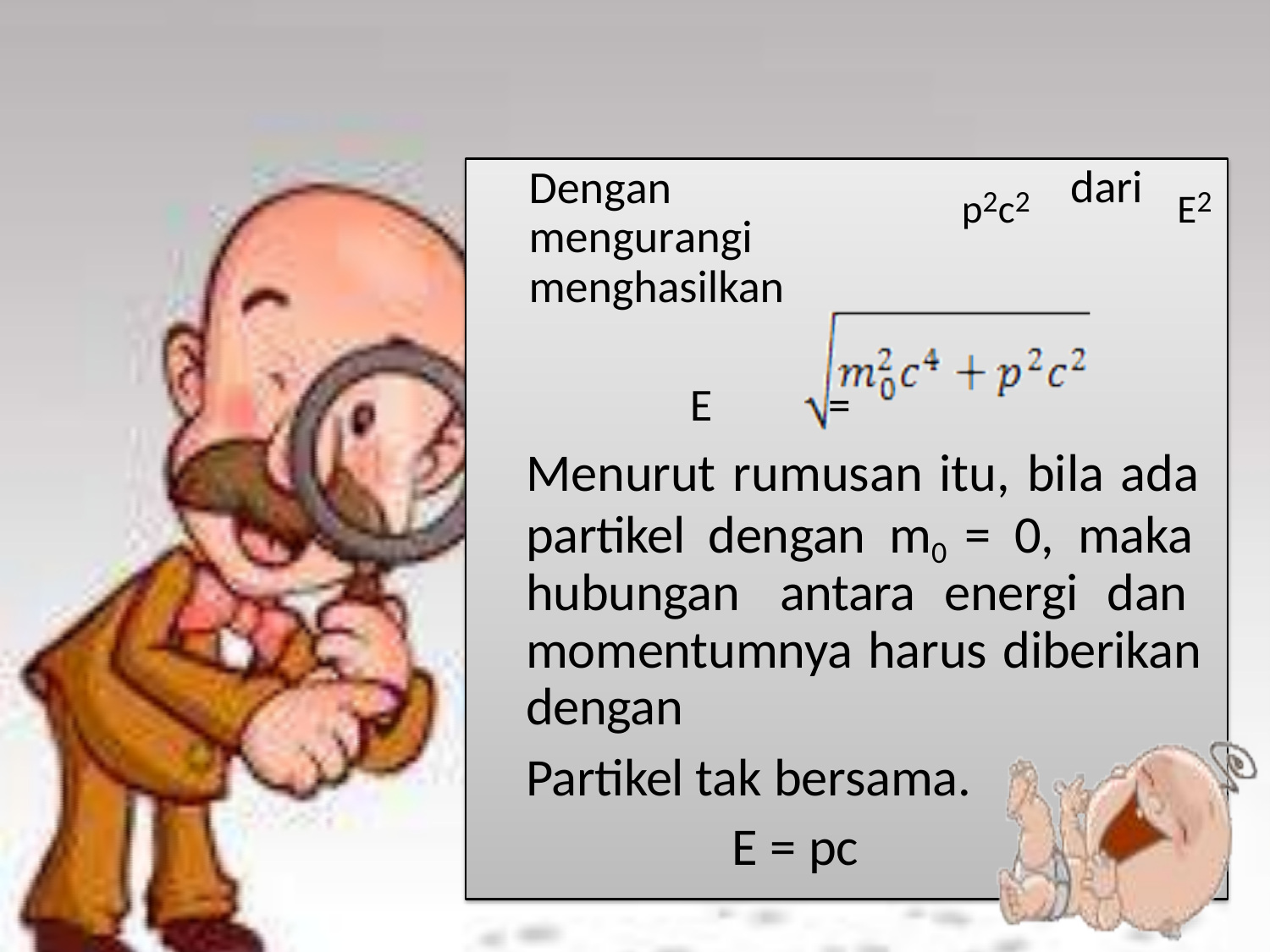

p2c2
E2
Dengan	mengurangi  menghasilkan

E	=
dari

Menurut rumusan itu, bila ada  partikel dengan m0 = 0, maka  hubungan antara energi dan  momentumnya harus diberikan  dengan
Partikel tak bersama.
E = pc